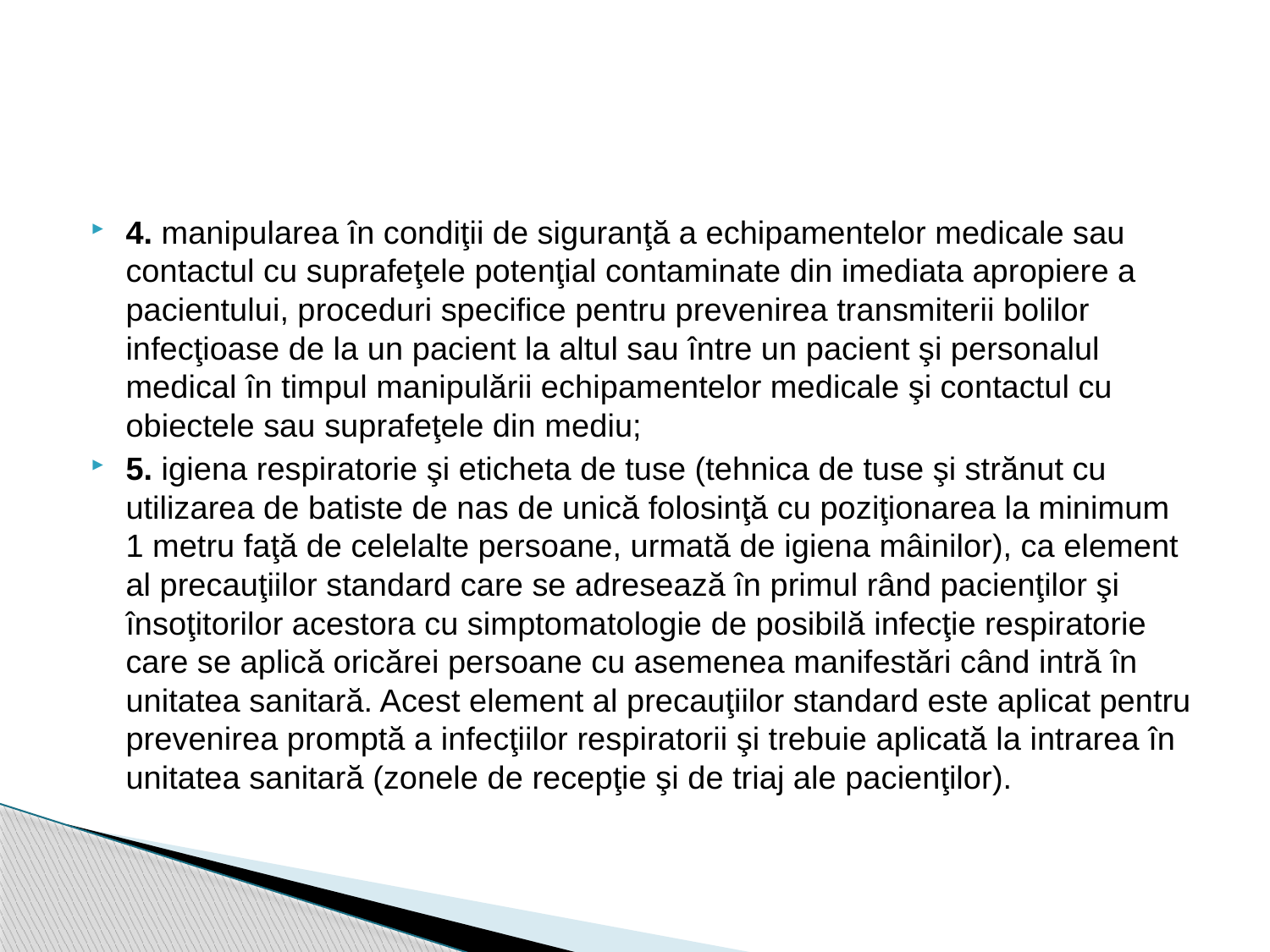

#
4. manipularea în condiţii de siguranţă a echipamentelor medicale sau contactul cu suprafeţele potenţial contaminate din imediata apropiere a pacientului, proceduri specifice pentru prevenirea transmiterii bolilor infecţioase de la un pacient la altul sau între un pacient şi personalul medical în timpul manipulării echipamentelor medicale şi contactul cu obiectele sau suprafeţele din mediu;
5. igiena respiratorie şi eticheta de tuse (tehnica de tuse şi strănut cu utilizarea de batiste de nas de unică folosinţă cu poziţionarea la minimum 1 metru faţă de celelalte persoane, urmată de igiena mâinilor), ca element al precauţiilor standard care se adresează în primul rând pacienţilor şi însoţitorilor acestora cu simptomatologie de posibilă infecţie respiratorie care se aplică oricărei persoane cu asemenea manifestări când intră în unitatea sanitară. Acest element al precauţiilor standard este aplicat pentru prevenirea promptă a infecţiilor respiratorii şi trebuie aplicată la intrarea în unitatea sanitară (zonele de recepţie şi de triaj ale pacienţilor).